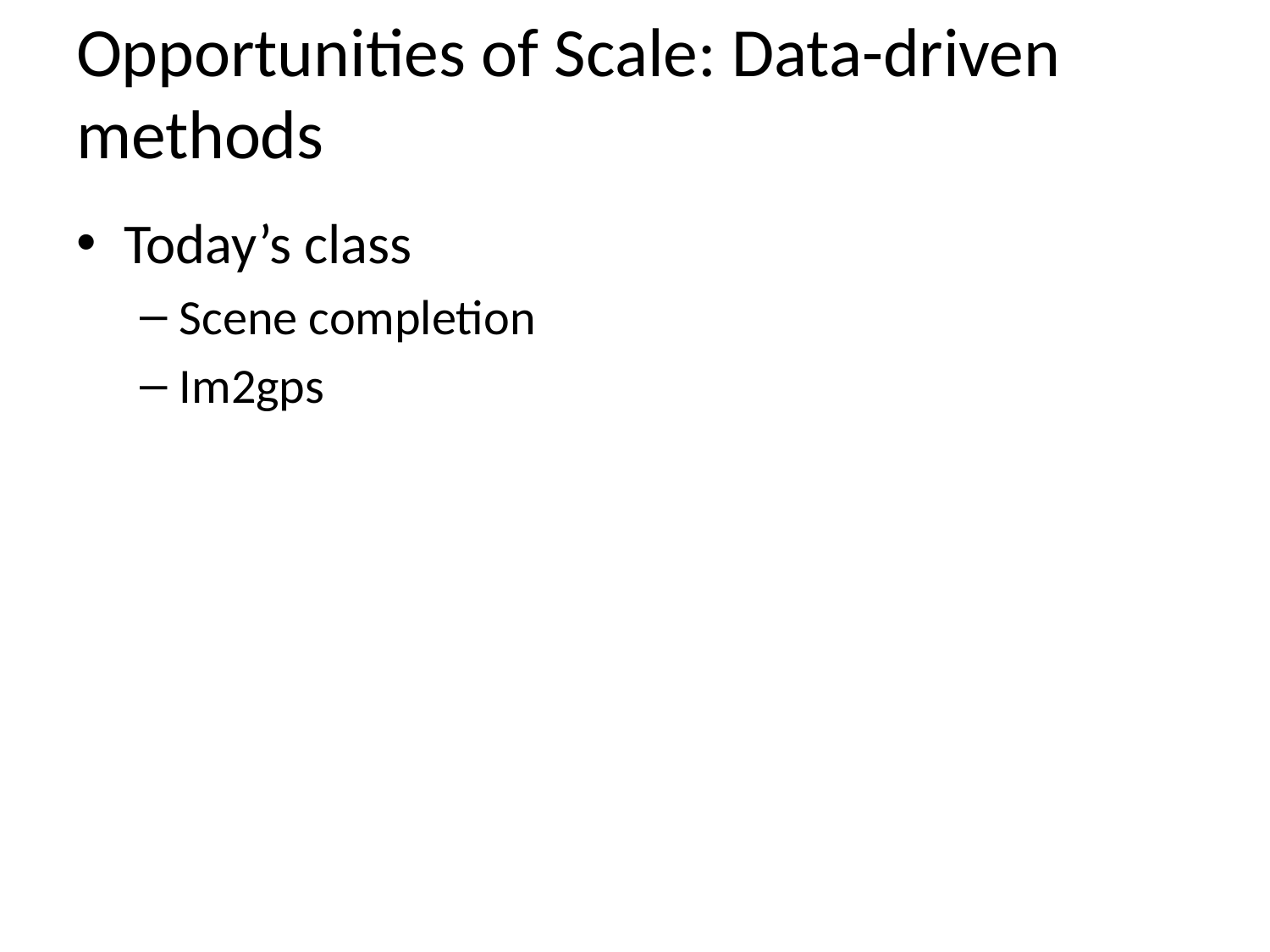

# Opportunities of Scale: Data-driven methods
Today’s class
Scene completion
Im2gps